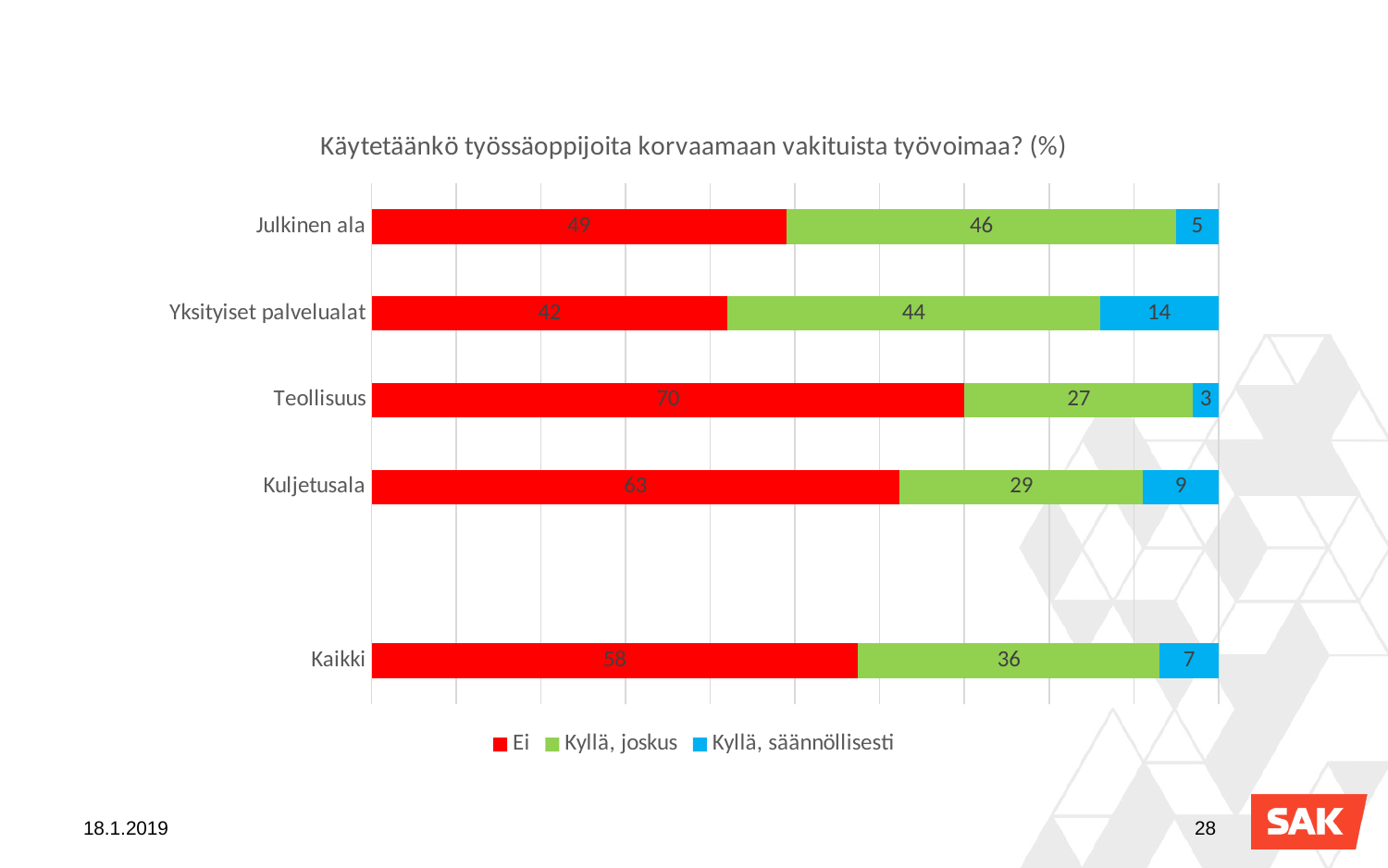

### Chart: Käytetäänkö työssäoppijoita korvaamaan vakituista työvoimaa? (%)

| Category | Ei | Kyllä, joskus | Kyllä, säännöllisesti |
|---|---|---|---|
| Julkinen ala | 49.0 | 46.0 | 5.0 |
| Yksityiset palvelualat | 42.0 | 44.0 | 14.0 |
| Teollisuus | 70.0 | 27.0 | 3.0 |
| Kuljetusala | 63.0 | 29.0 | 9.0 |
|  | None | None | None |
| Kaikki | 58.0 | 36.0 | 7.0 |
18.1.2019
28